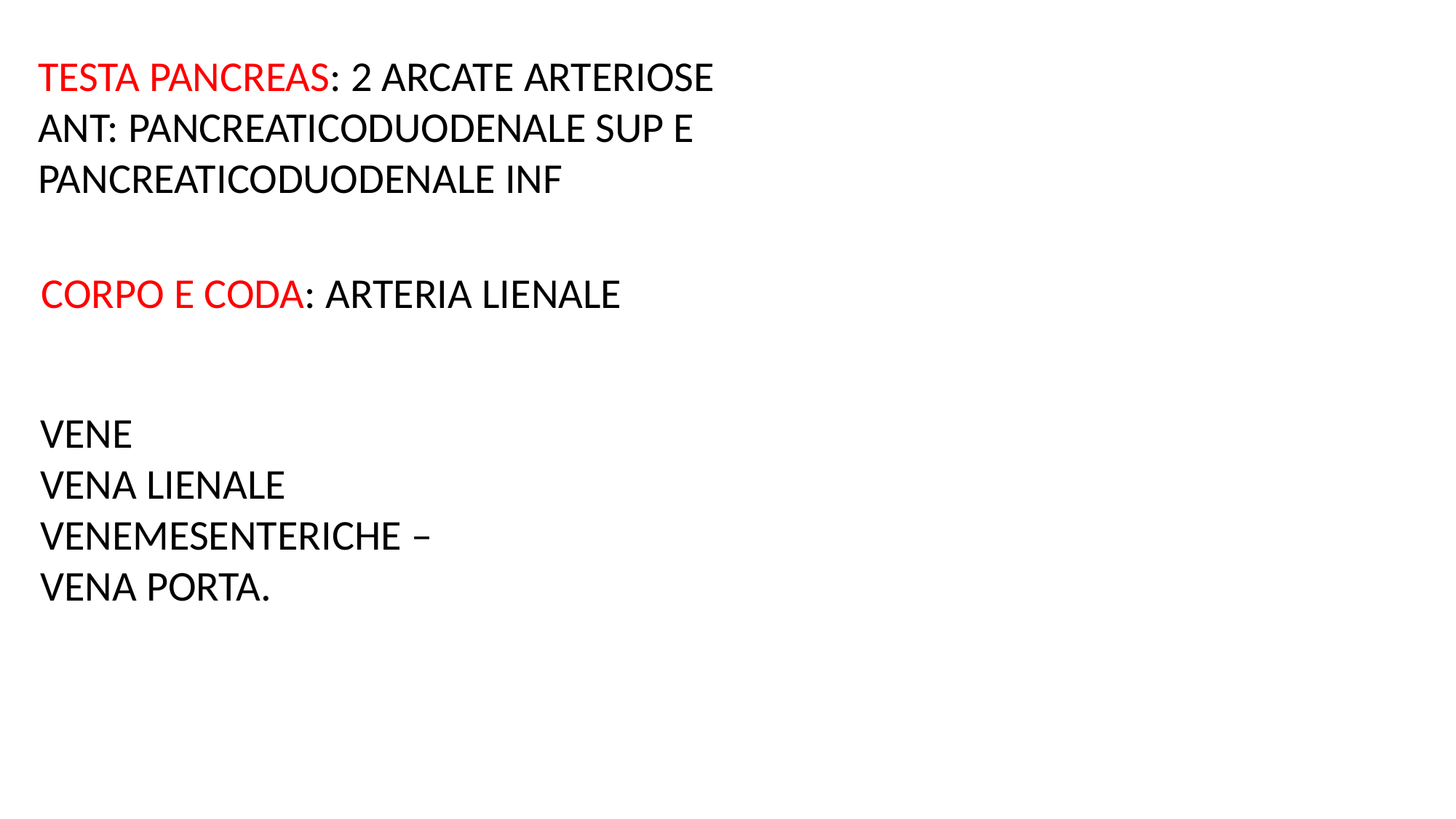

TESTA PANCREAS: 2 ARCATE ARTERIOSE
ANT: PANCREATICODUODENALE SUP E PANCREATICODUODENALE INF

CORPO E CODA: ARTERIA LIENALE
VENE
VENA LIENALE
VENEMESENTERICHE –
VENA PORTA.